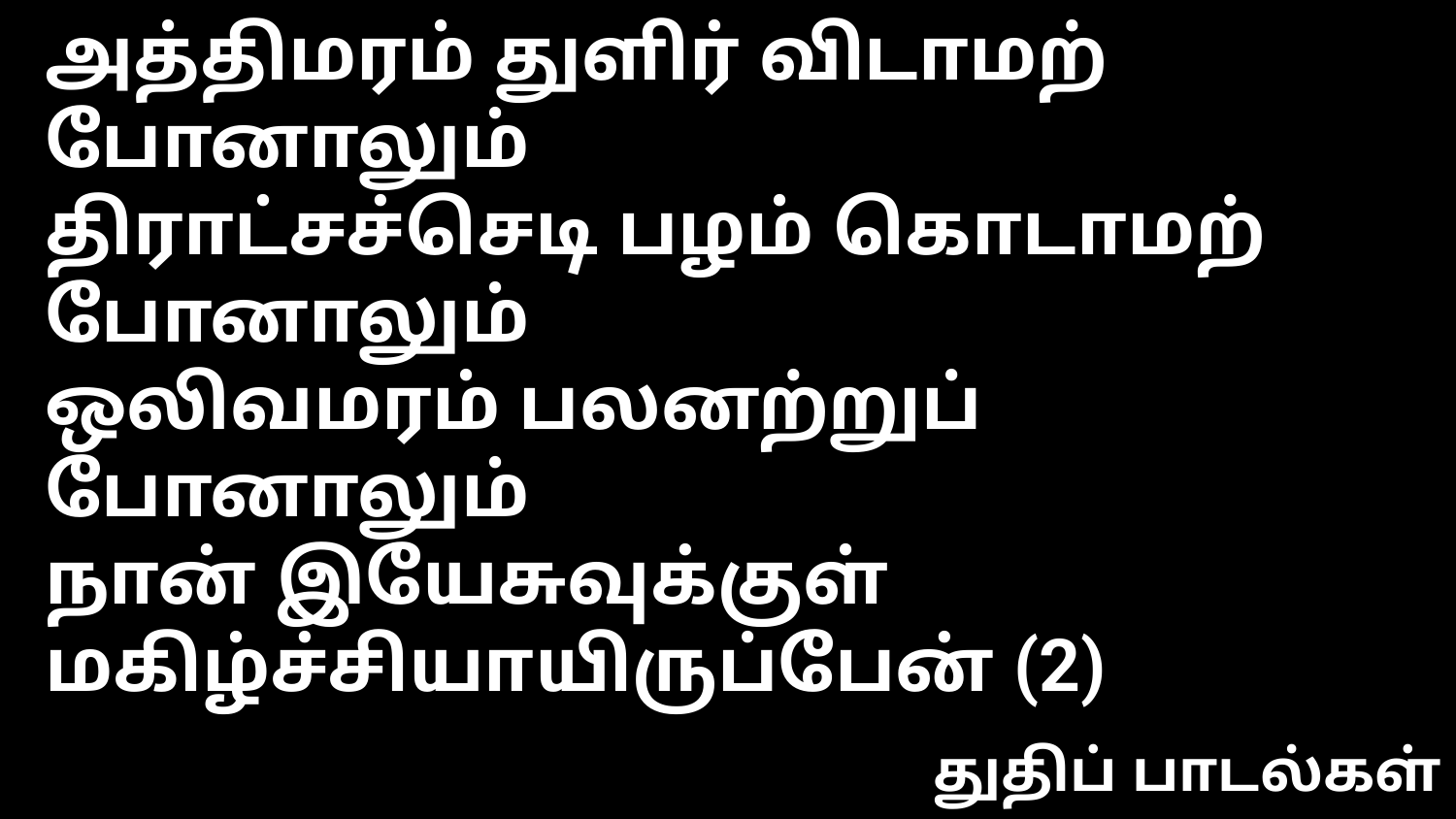

அத்திமரம் துளிர் விடாமற் போனாலும்
திராட்சச்செடி பழம் கொடாமற் போனாலும்
ஒலிவமரம் பலனற்றுப் போனாலும்
நான் இயேசுவுக்குள் மகிழ்ச்சியாயிருப்பேன் (2)

துதிப் பாடல்கள்